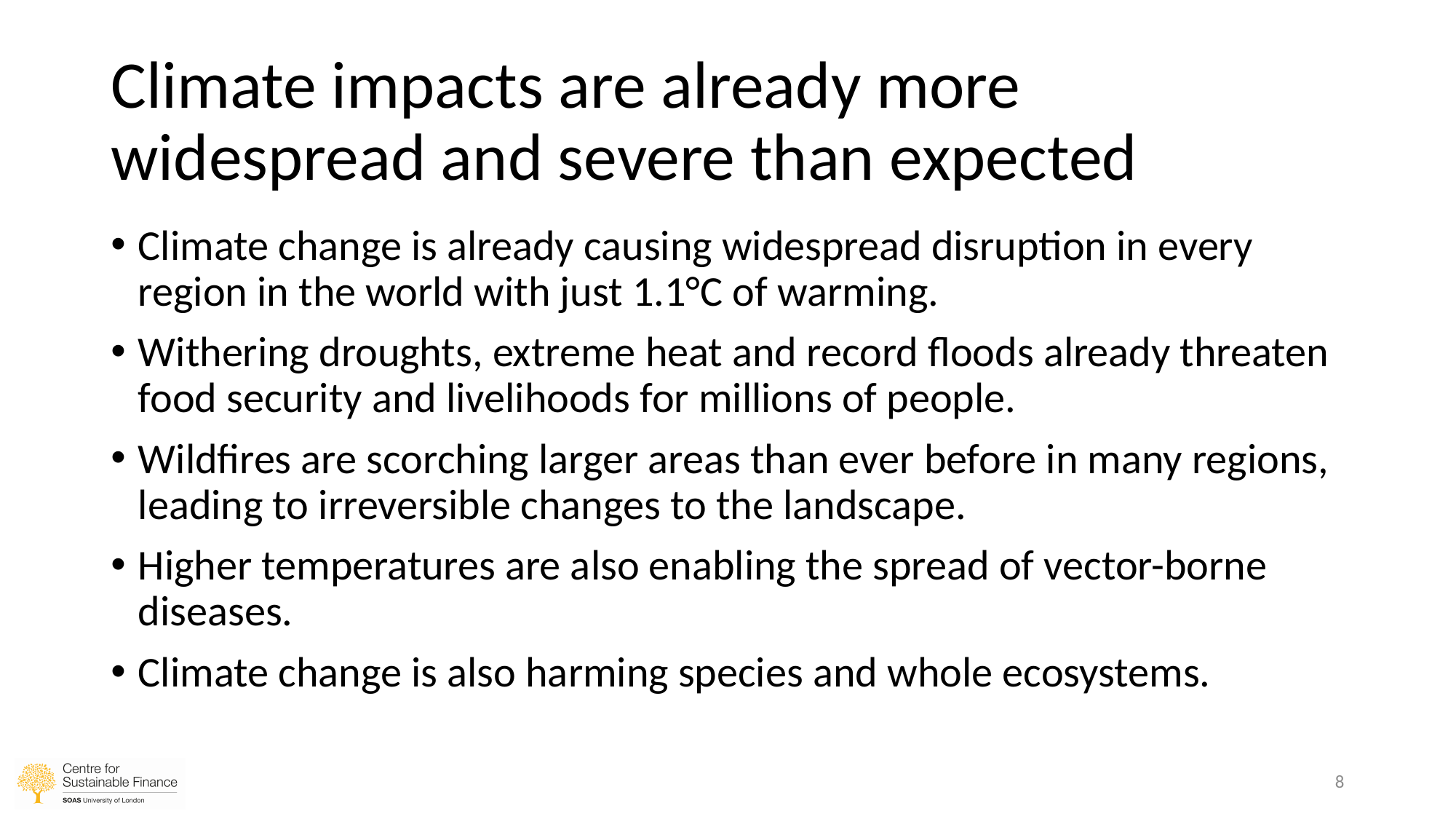

# Climate impacts are already more widespread and severe than expected
Climate change is already causing widespread disruption in every region in the world with just 1.1°C of warming.
Withering droughts, extreme heat and record floods already threaten food security and livelihoods for millions of people.
Wildfires are scorching larger areas than ever before in many regions, leading to irreversible changes to the landscape.
Higher temperatures are also enabling the spread of vector-borne diseases.
Climate change is also harming species and whole ecosystems.

8